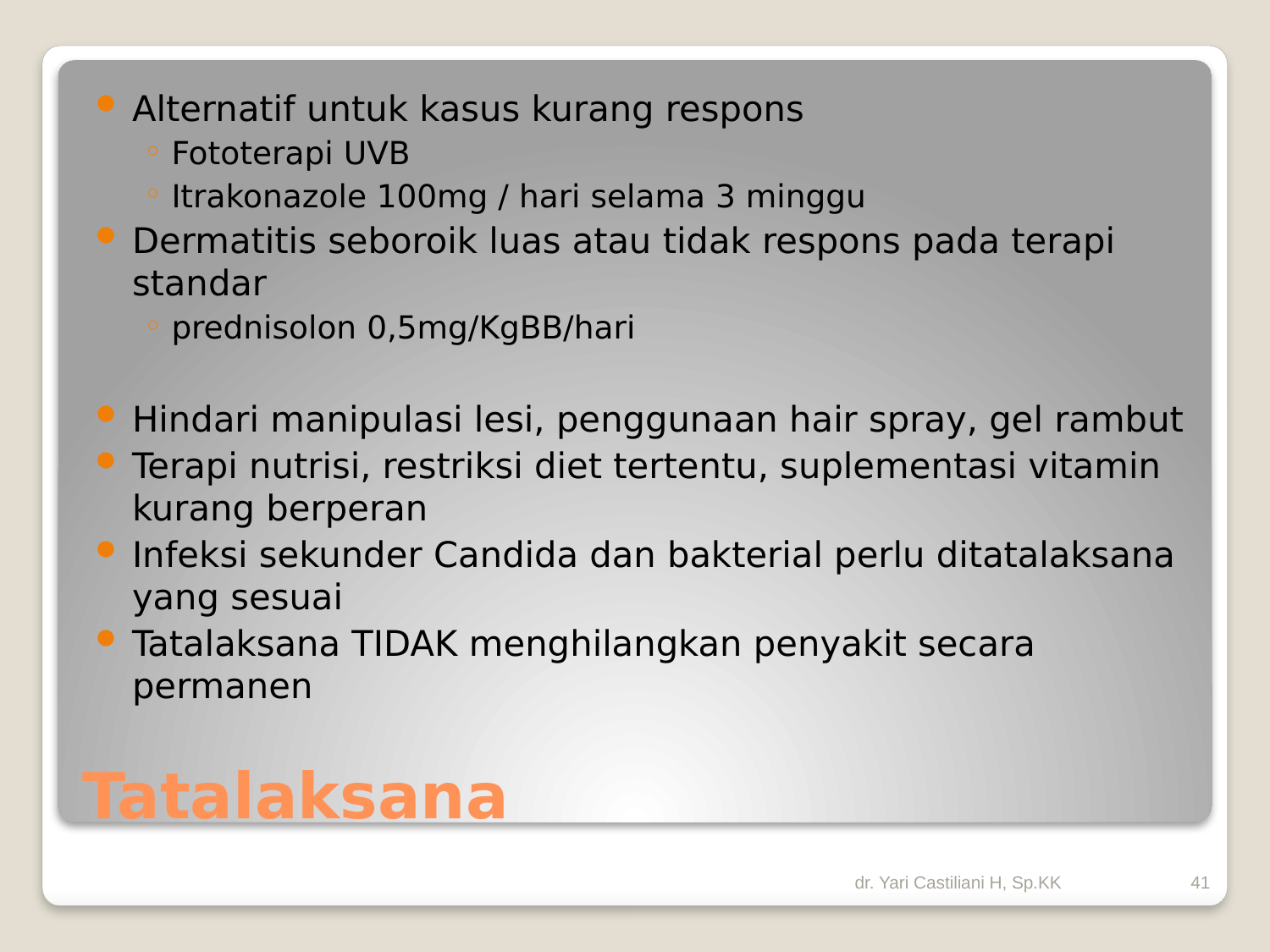

Alternatif untuk kasus kurang respons
Fototerapi UVB
Itrakonazole 100mg / hari selama 3 minggu
Dermatitis seboroik luas atau tidak respons pada terapi standar
prednisolon 0,5mg/KgBB/hari

Hindari manipulasi lesi, penggunaan hair spray, gel rambut
Terapi nutrisi, restriksi diet tertentu, suplementasi vitamin kurang berperan
Infeksi sekunder Candida dan bakterial perlu ditatalaksana yang sesuai
Tatalaksana TIDAK menghilangkan penyakit secara permanen
# Tatalaksana
dr. Yari Castiliani H, Sp.KK
41